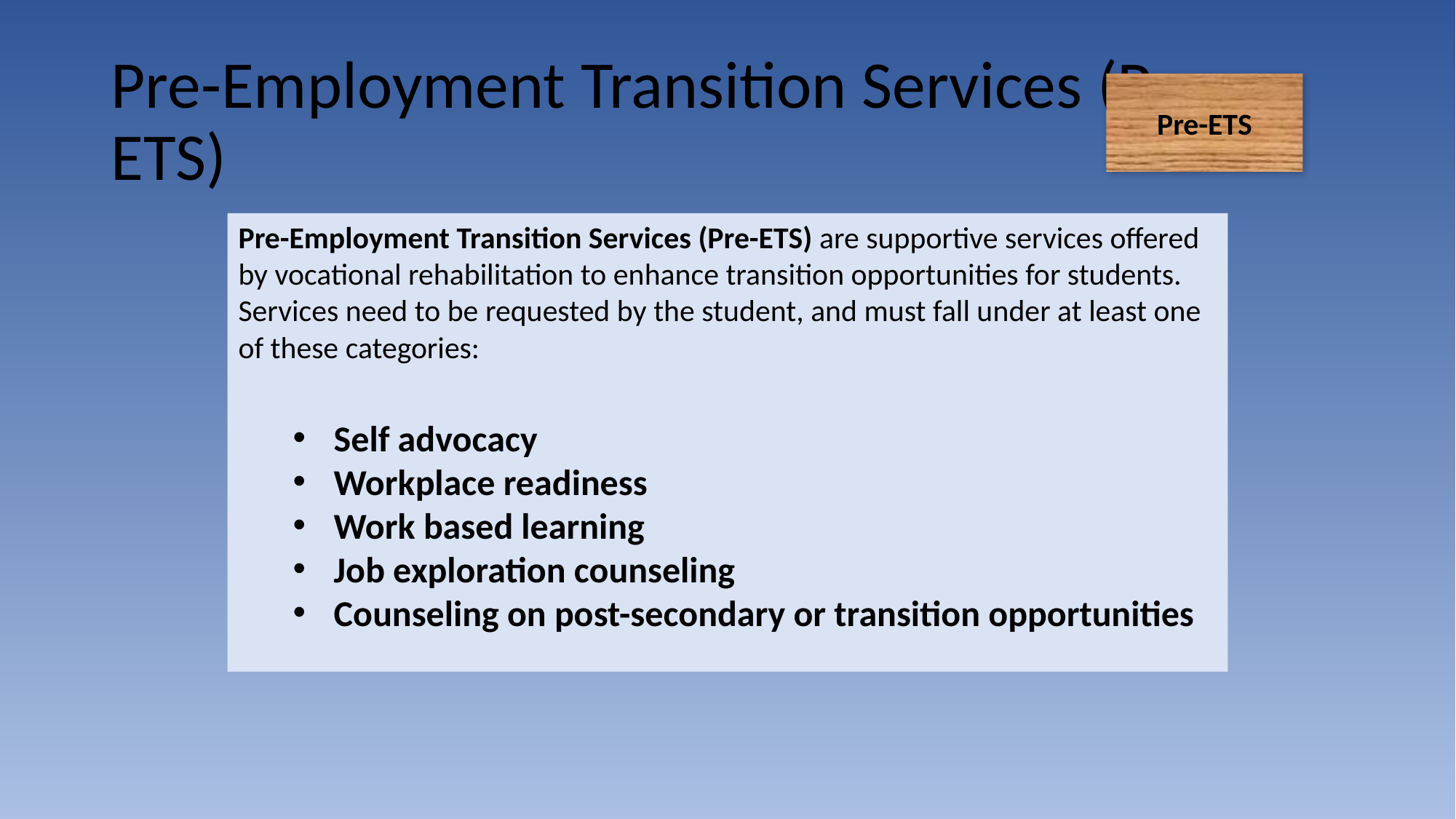

# Pre-Employment Transition Services (Pre-ETS)
Pre-ETS
Pre-Employment Transition Services (Pre-ETS) are supportive services offered by vocational rehabilitation to enhance transition opportunities for students.
Services need to be requested by the student, and must fall under at least one of these categories:

Self advocacy
Workplace readiness
Work based learning
Job exploration counseling
Counseling on post-secondary or transition opportunities